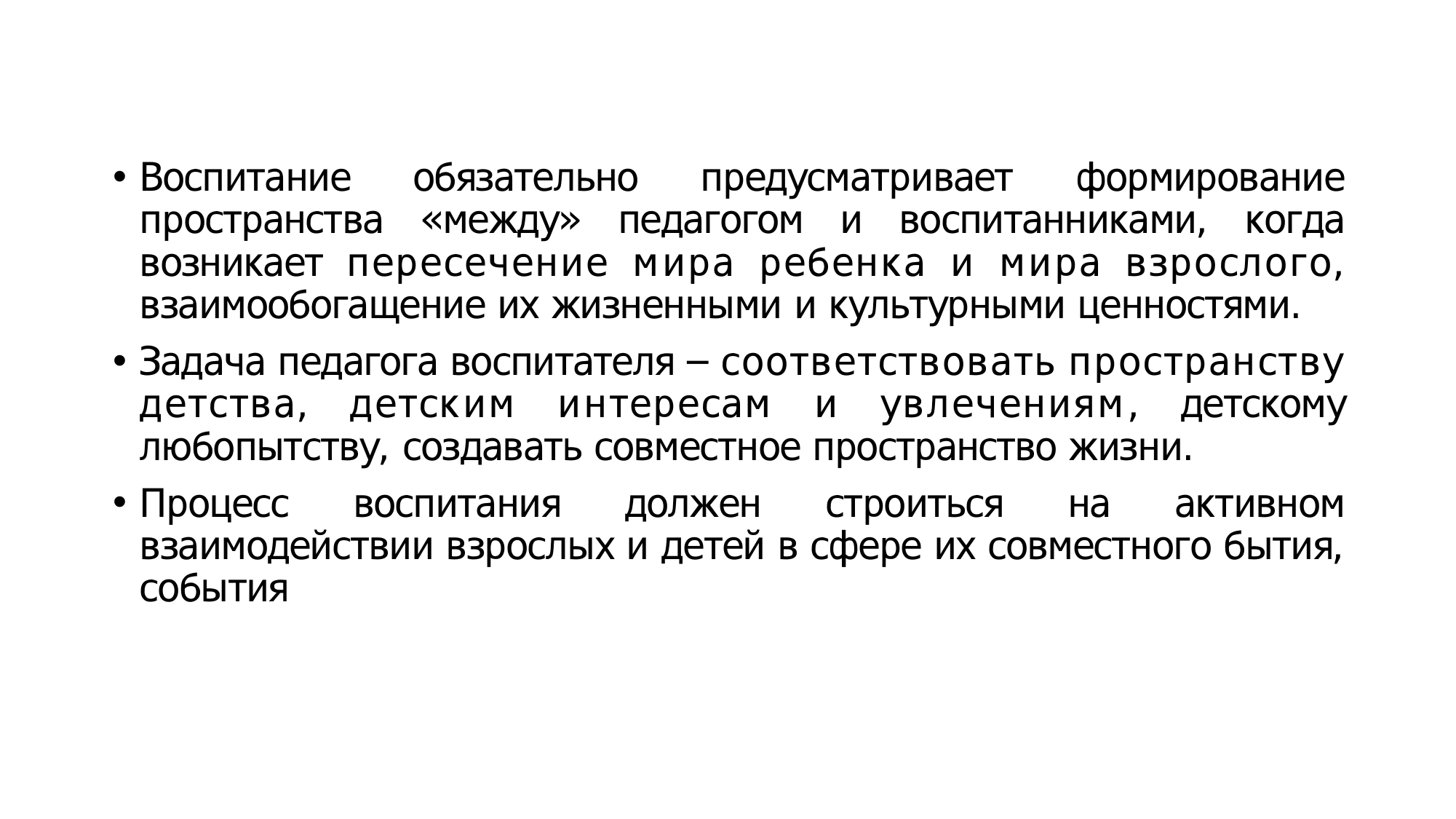

Воспитание обязательно предусматривает формирование пространства «между» педагогом и воспитанниками, когда возникает пересечение мира ребенка и мира взрослого, взаимообогащение их жизненными и культурными ценностями.
Задача педагога воспитателя – соответствовать пространству детства, детским интересам и увлечениям, детскому любопытству, создавать совместное пространство жизни.
Процесс воспитания должен строиться на активном взаимодействии взрослых и детей в сфере их совместного бытия, события